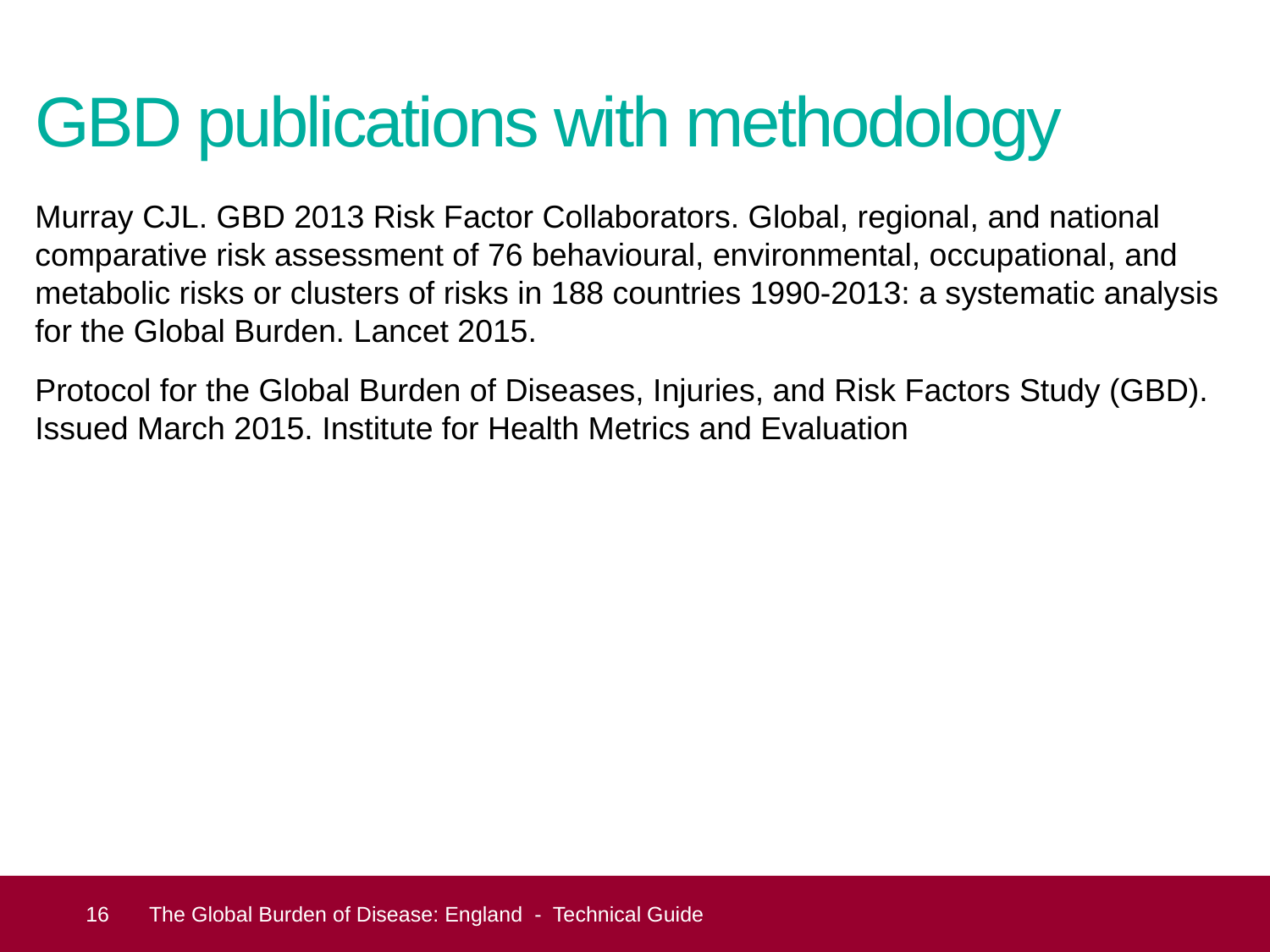

# GBD publications with methodology
Murray CJL. GBD 2013 Risk Factor Collaborators. Global, regional, and national comparative risk assessment of 76 behavioural, environmental, occupational, and metabolic risks or clusters of risks in 188 countries 1990-2013: a systematic analysis for the Global Burden. Lancet 2015.
Protocol for the Global Burden of Diseases, Injuries, and Risk Factors Study (GBD). Issued March 2015. Institute for Health Metrics and Evaluation

  16
The Global Burden of Disease: England  -  Technical Guide